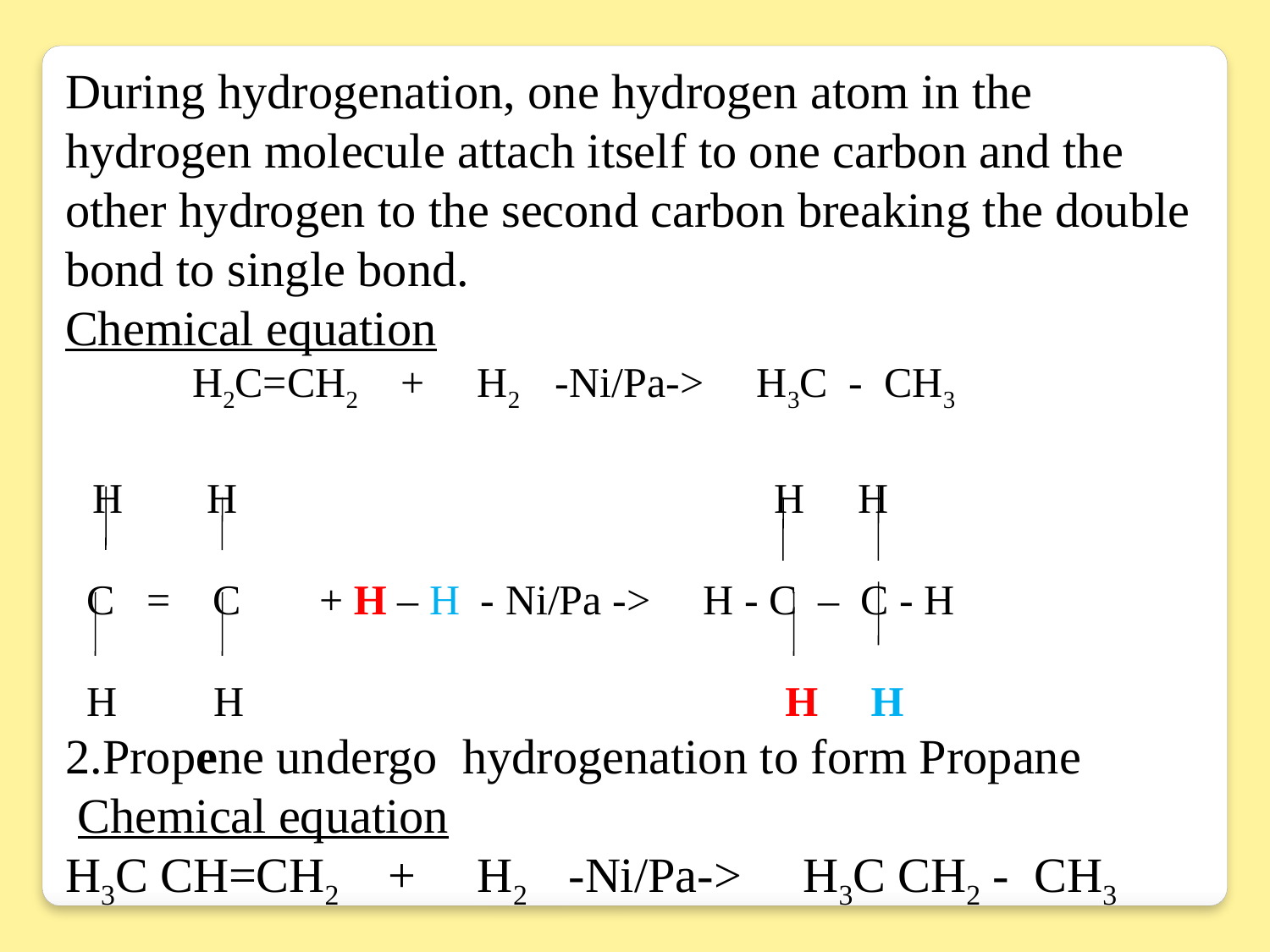

During hydrogenation, one hydrogen atom in the hydrogen molecule attach itself to one carbon and the other hydrogen to the second carbon breaking the double bond to single bond.
Chemical equation
 	H2C=CH2    +     H2     -Ni/Pa->     H3C  -  CH3

  H        H				       H     H

  C   =    C	+ H – H  - Ni/Pa ->     H - C  –  C - H

  H	  H				        H     H
2.Propene undergo  hydrogenation to form Propane
 Chemical equation
H3C CH=CH2    +     H2     -Ni/Pa->     H3C CH2 -  CH3